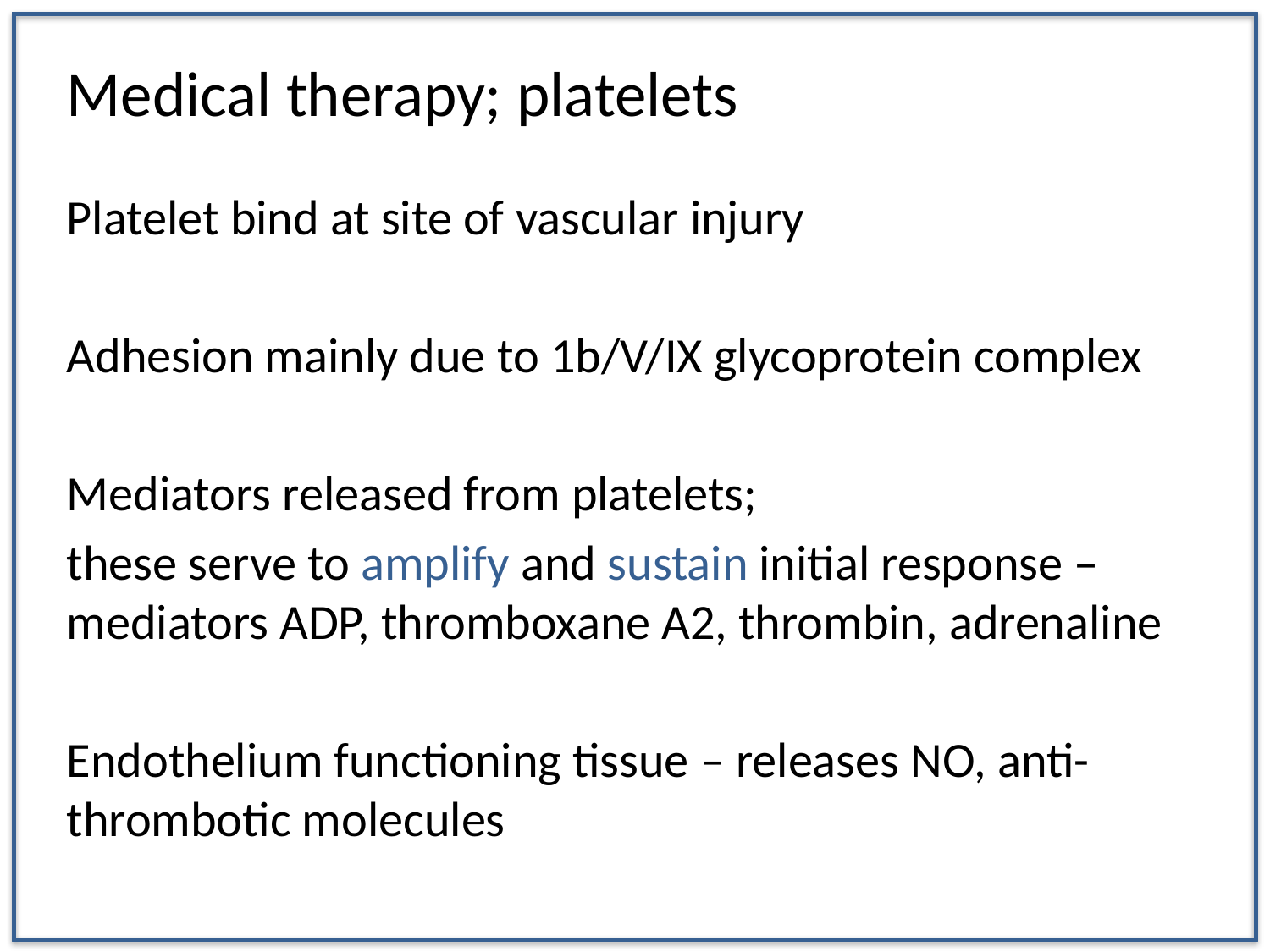

# Medical therapy; platelets

Platelet bind at site of vascular injury

Adhesion mainly due to 1b/V/IX glycoprotein complex

Mediators released from platelets;
these serve to amplify and sustain initial response – mediators ADP, thromboxane A2, thrombin, adrenaline

Endothelium functioning tissue – releases NO, anti-thrombotic molecules